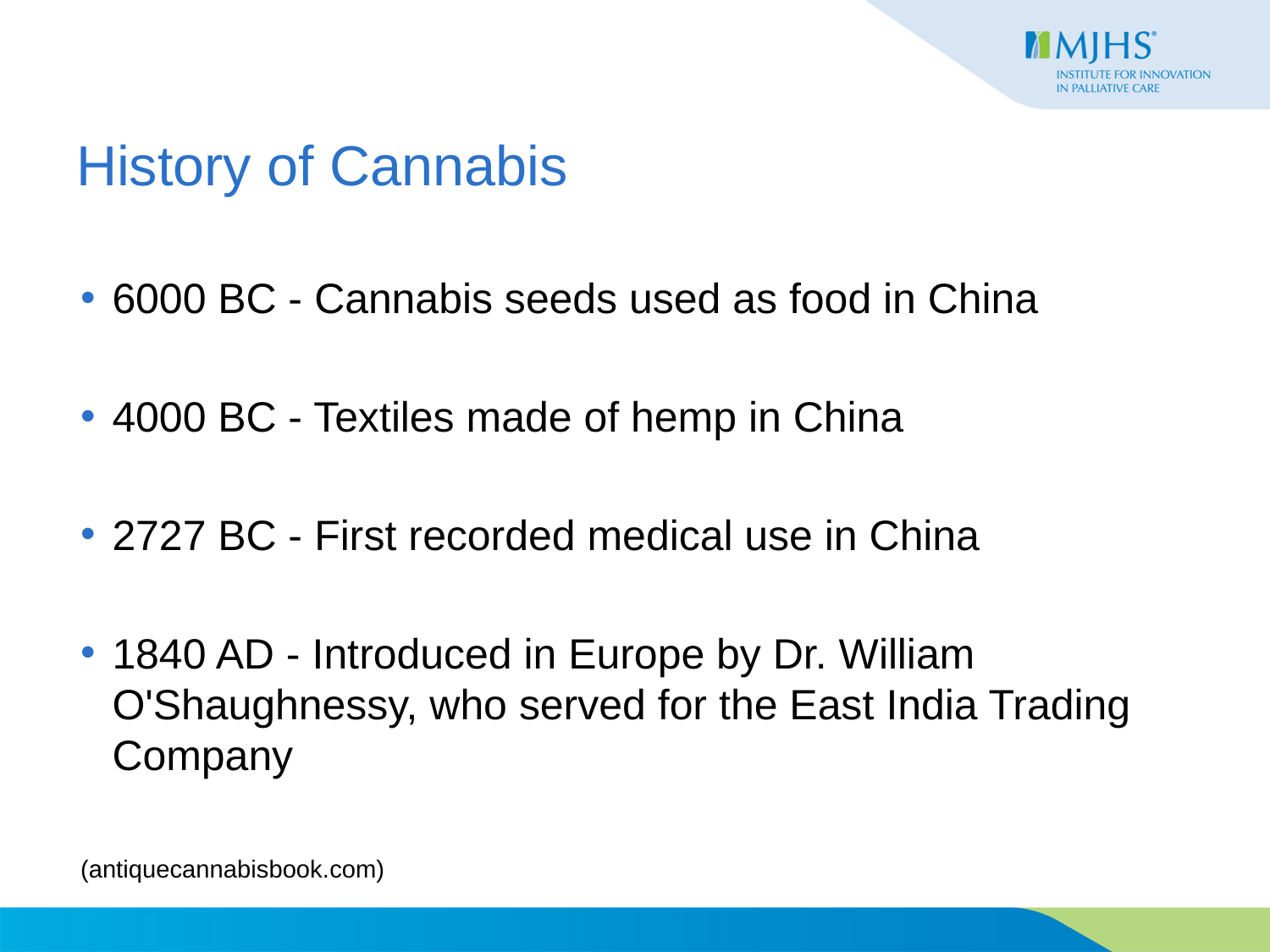

# History of Cannabis
6000 BC - Cannabis seeds used as food in China

4000 BC - Textiles made of hemp in China

2727 BC - First recorded medical use in China

1840 AD - Introduced in Europe by Dr. William O'Shaughnessy, who served for the East India Trading Company

(antiquecannabisbook.com)